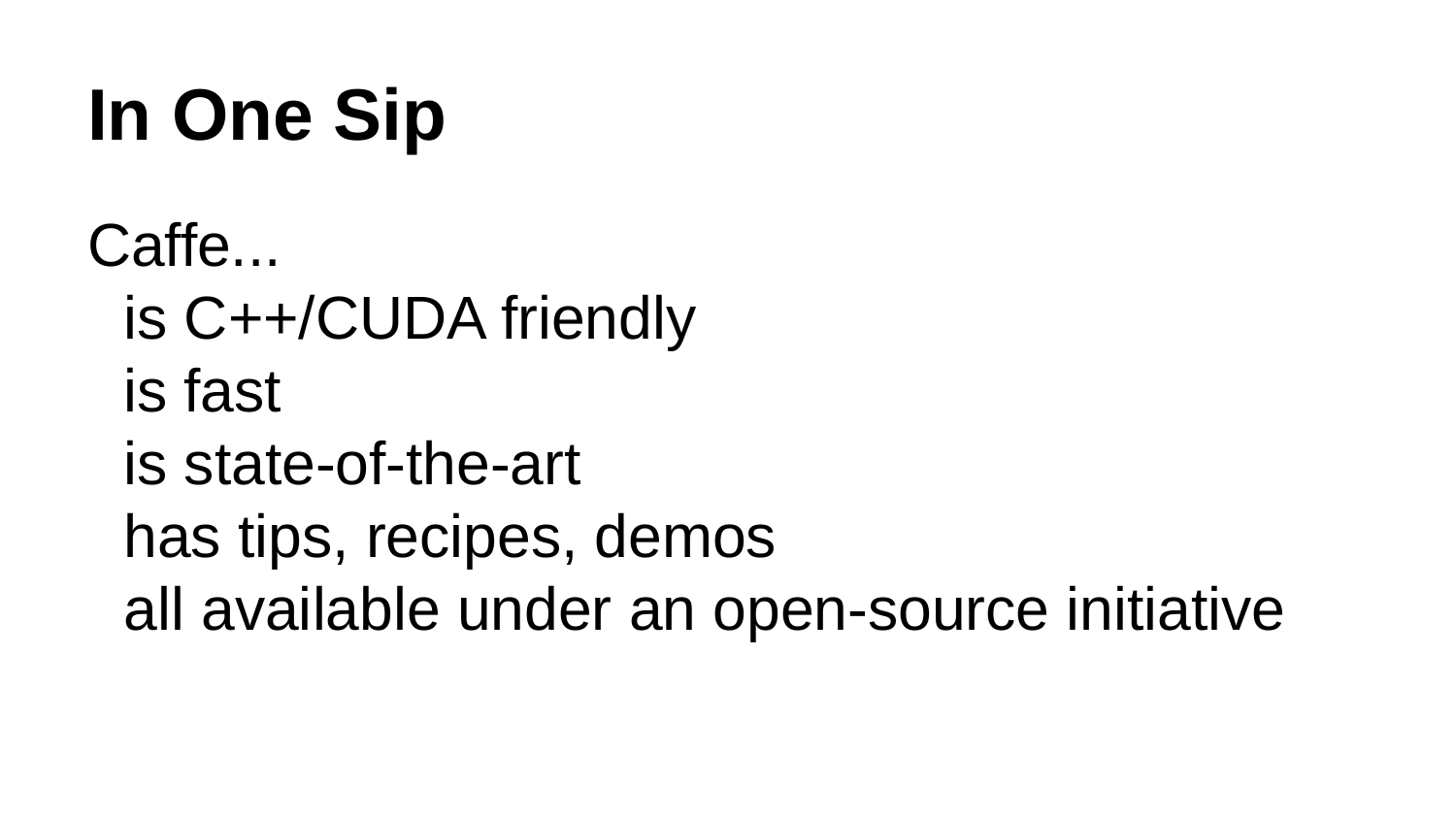

# In One Sip
Caffe...
is C++/CUDA friendly
is fast
is state-of-the-art
has tips, recipes, demos
all available under an open-source initiative